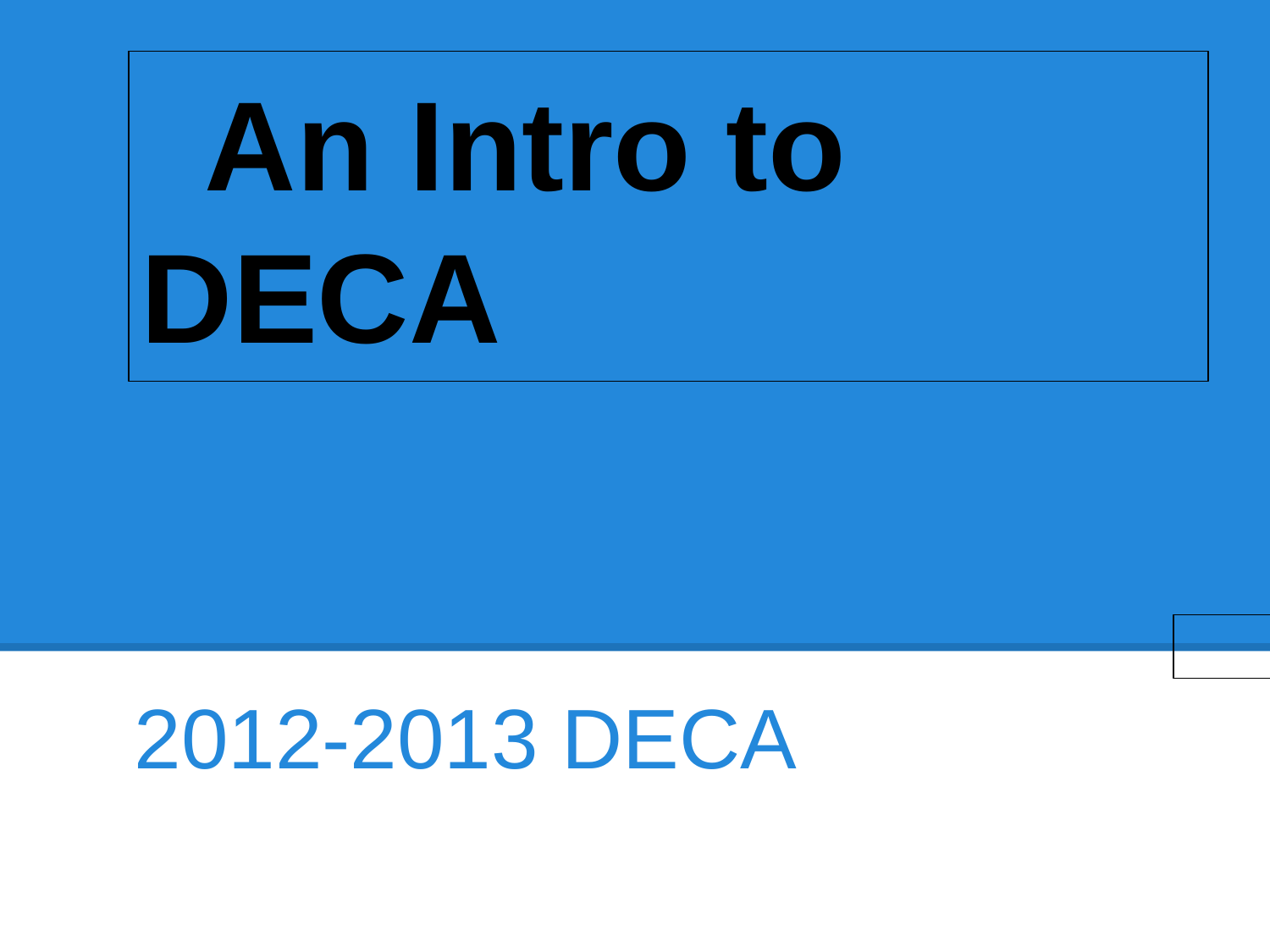

# An Intro to DECA

2012-2013 DECA